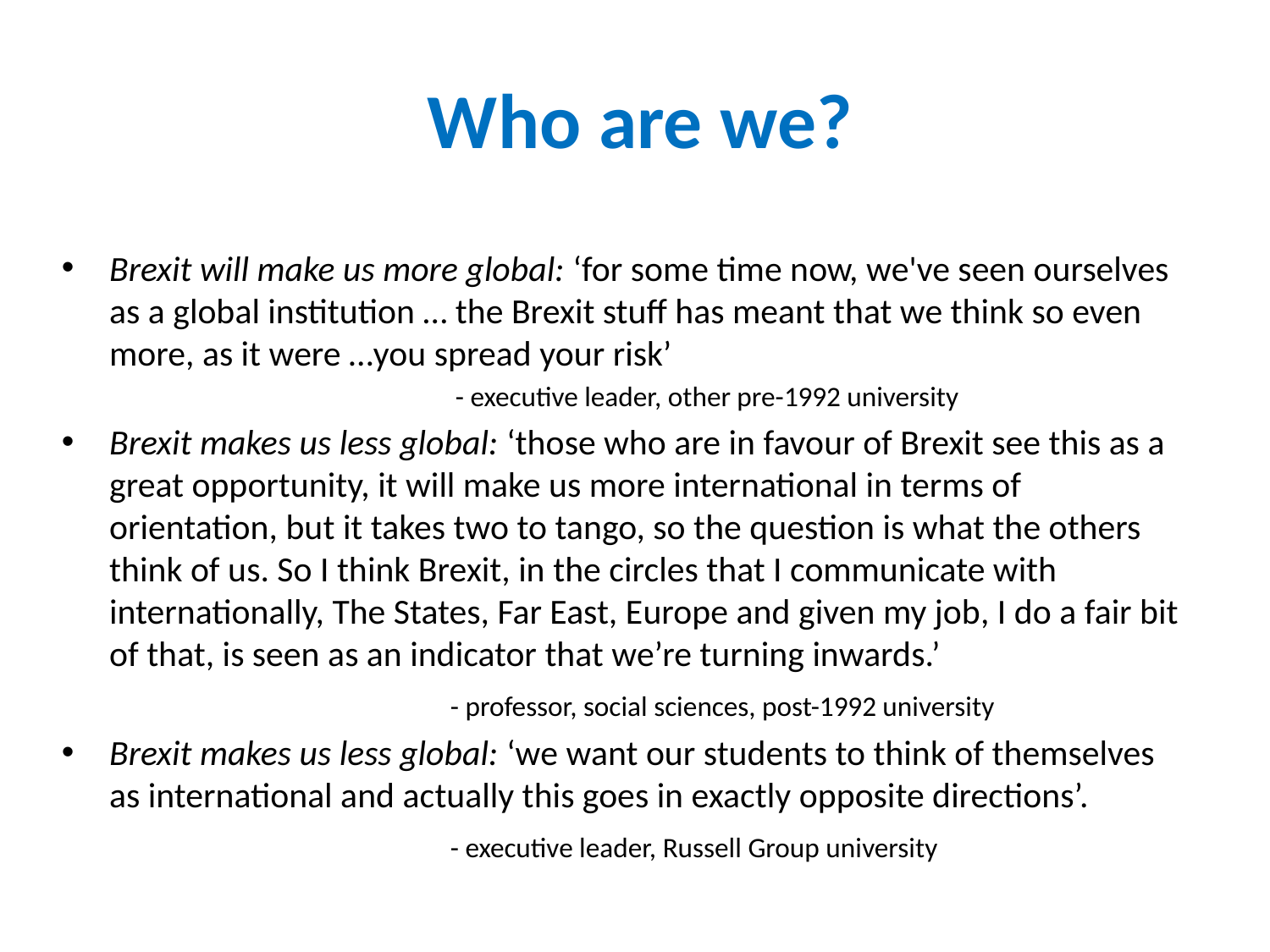

# Who are we?
Brexit will make us more global: ‘for some time now, we've seen ourselves as a global institution … the Brexit stuff has meant that we think so even more, as it were …you spread your risk’
                                                              - executive leader, other pre-1992 university
Brexit makes us less global: ‘those who are in favour of Brexit see this as a great opportunity, it will make us more international in terms of orientation, but it takes two to tango, so the question is what the others think of us. So I think Brexit, in the circles that I communicate with internationally, The States, Far East, Europe and given my job, I do a fair bit of that, is seen as an indicator that we’re turning inwards.’
                                                          - professor, social sciences, post-1992 university
Brexit makes us less global: ‘we want our students to think of themselves as international and actually this goes in exactly opposite directions’.
                                                          - executive leader, Russell Group university